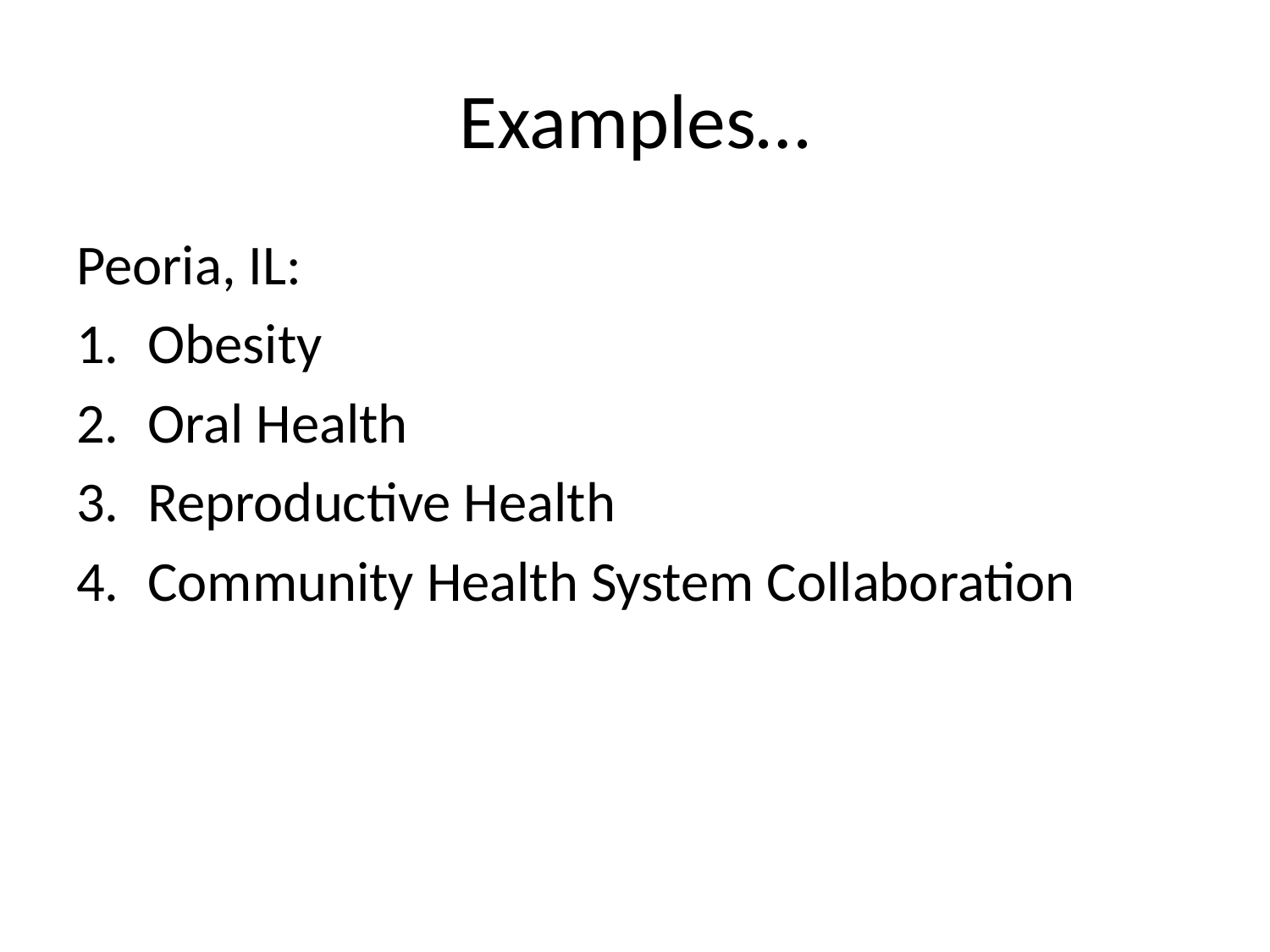

# Examples…
Peoria, IL:
Obesity
Oral Health
Reproductive Health
Community Health System Collaboration